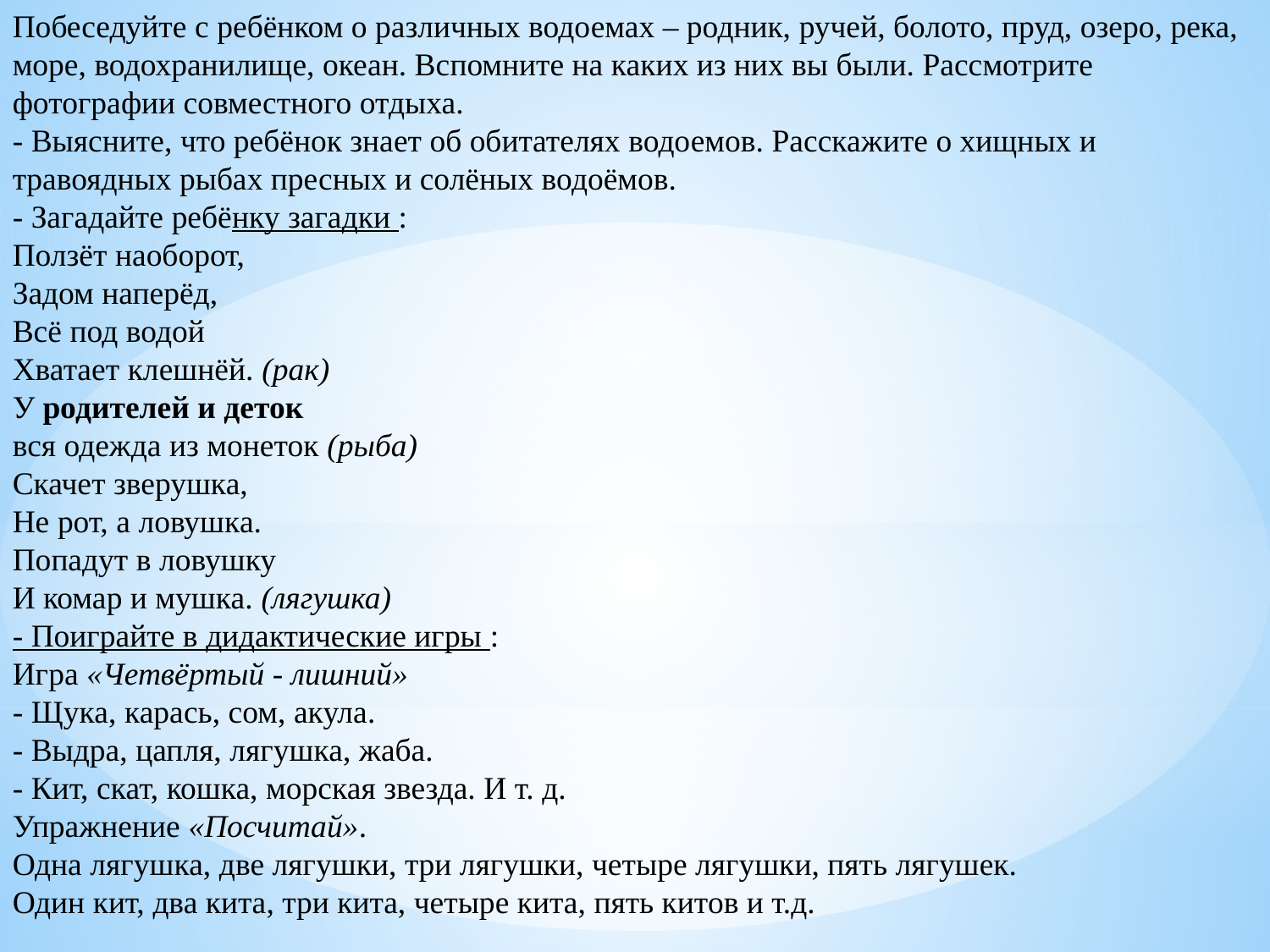

Побеседуйте с ребёнком о различных водоемах – родник, ручей, болото, пруд, озеро, река, море, водохранилище, океан. Вспомните на каких из них вы были. Рассмотрите фотографии совместного отдыха.
- Выясните, что ребёнок знает об обитателях водоемов. Расскажите о хищных и травоядных рыбах пресных и солёных водоёмов.
- Загадайте ребёнку загадки :
Ползёт наоборот,
Задом наперёд,
Всё под водой
Хватает клешнёй. (рак)
У родителей и деток
вся одежда из монеток (рыба)
Скачет зверушка,
Не рот, а ловушка.
Попадут в ловушку
И комар и мушка. (лягушка)
- Поиграйте в дидактические игры :
Игра «Четвёртый - лишний»
- Щука, карась, сом, акула.
- Выдра, цапля, лягушка, жаба.
- Кит, скат, кошка, морская звезда. И т. д.
Упражнение «Посчитай».
Одна лягушка, две лягушки, три лягушки, четыре лягушки, пять лягушек.
Один кит, два кита, три кита, четыре кита, пять китов и т.д.